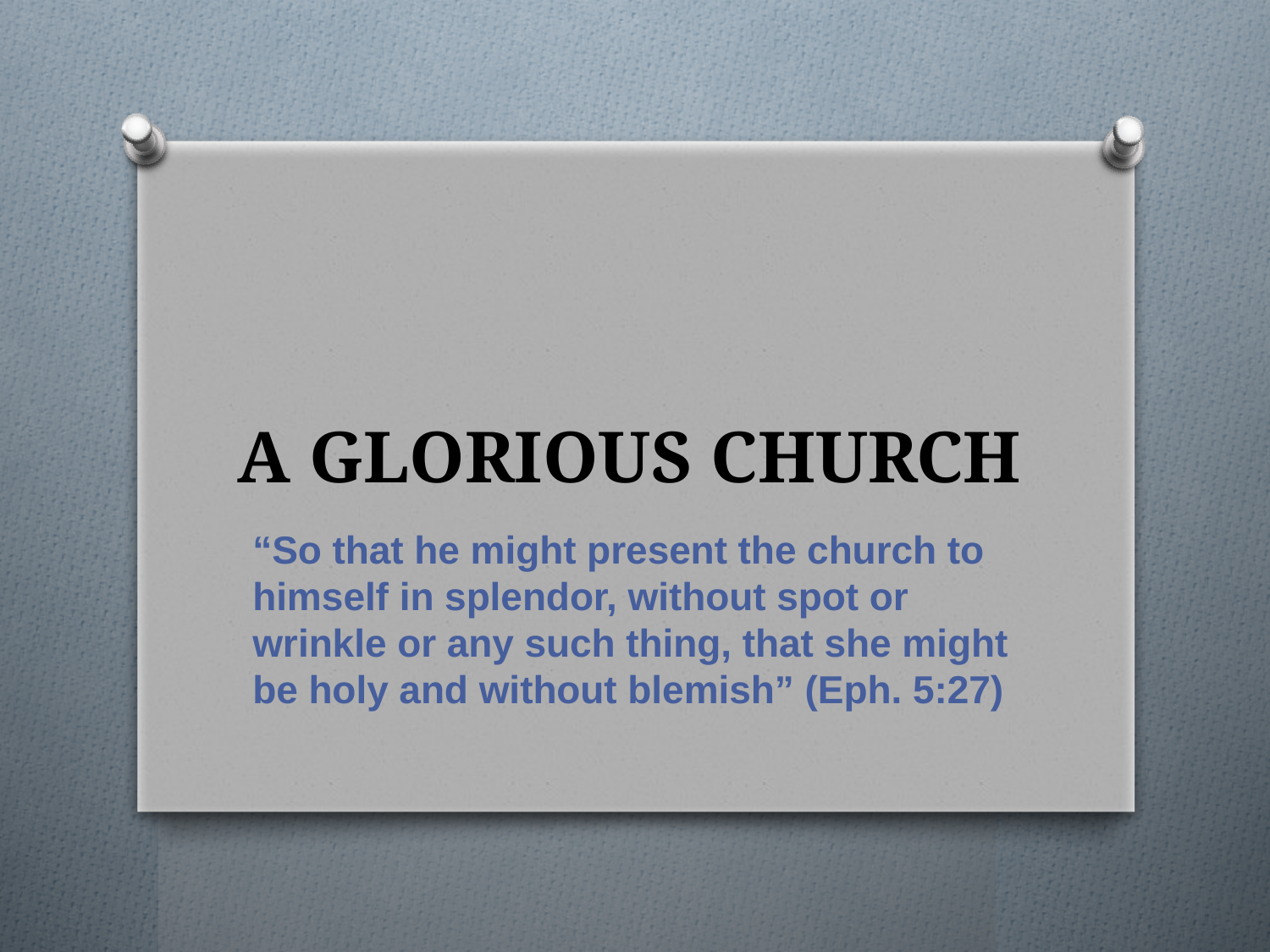

# A GLORIOUS CHURCH
“So that he might present the church to himself in splendor, without spot or wrinkle or any such thing, that she might be holy and without blemish” (Eph. 5:27)